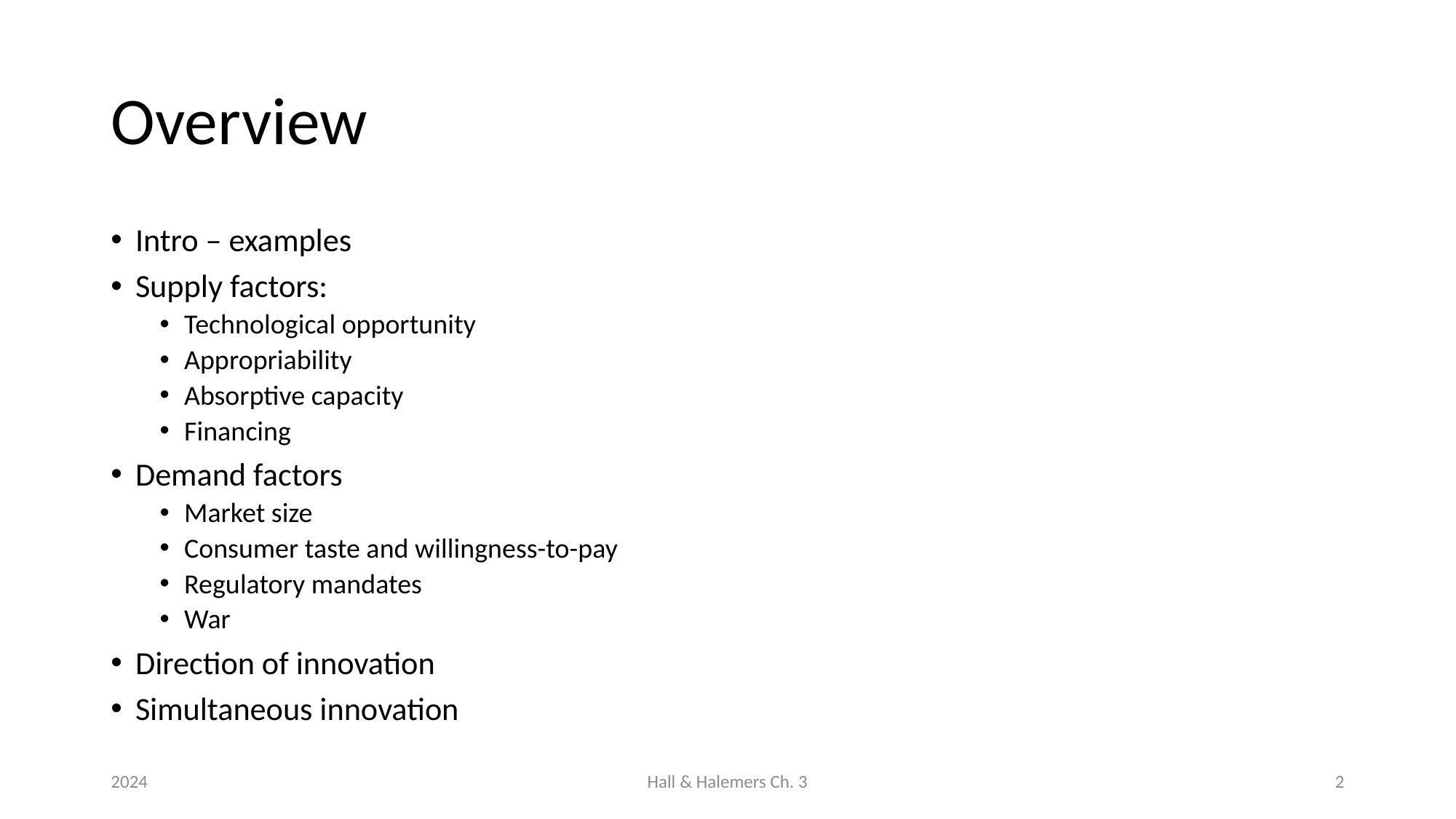

# Overview
Intro – examples
Supply factors:
Technological opportunity
Appropriability
Absorptive capacity
Financing
Demand factors
Market size
Consumer taste and willingness-to-pay
Regulatory mandates
War
Direction of innovation
Simultaneous innovation
2024
Hall & Halemers Ch. 3
2